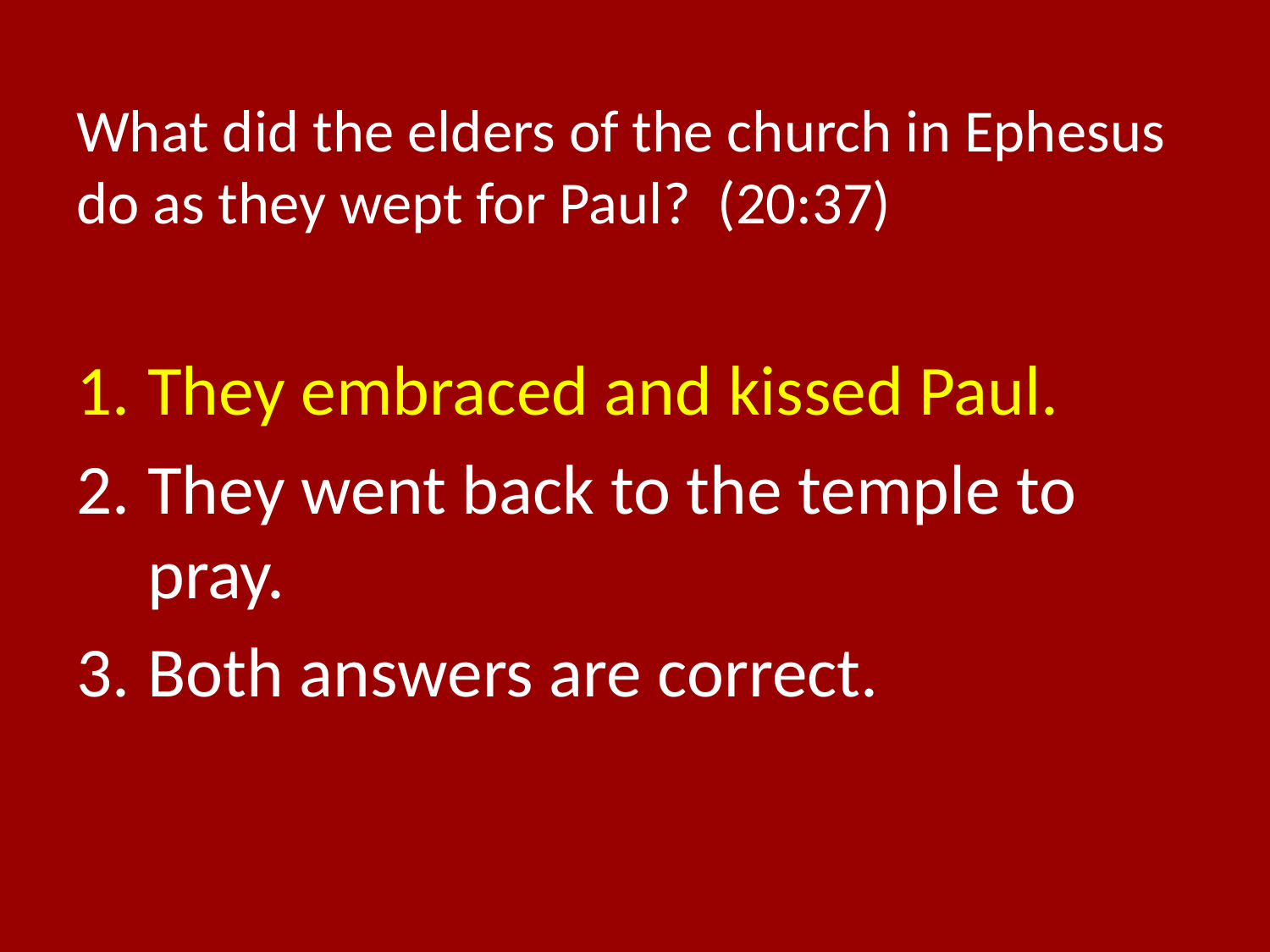

# What did the elders of the church in Ephesus do as they wept for Paul?  (20:37)
They embraced and kissed Paul.
They went back to the temple to pray.
Both answers are correct.